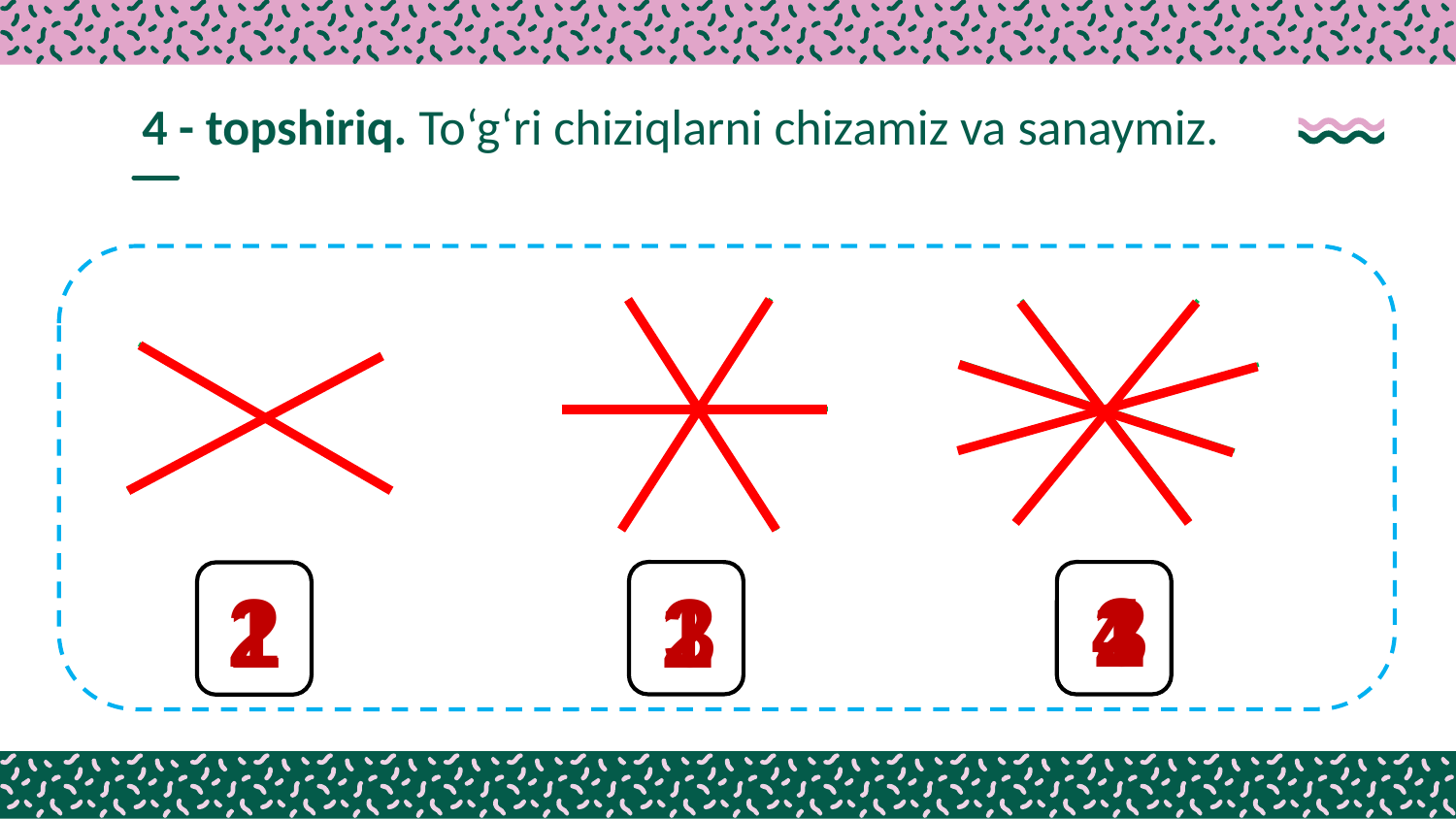

# 4 - topshiriq. To‘g‘ri chiziqlarni chizamiz va sanaymiz.

4
3
3
1
2
2
1
1
2